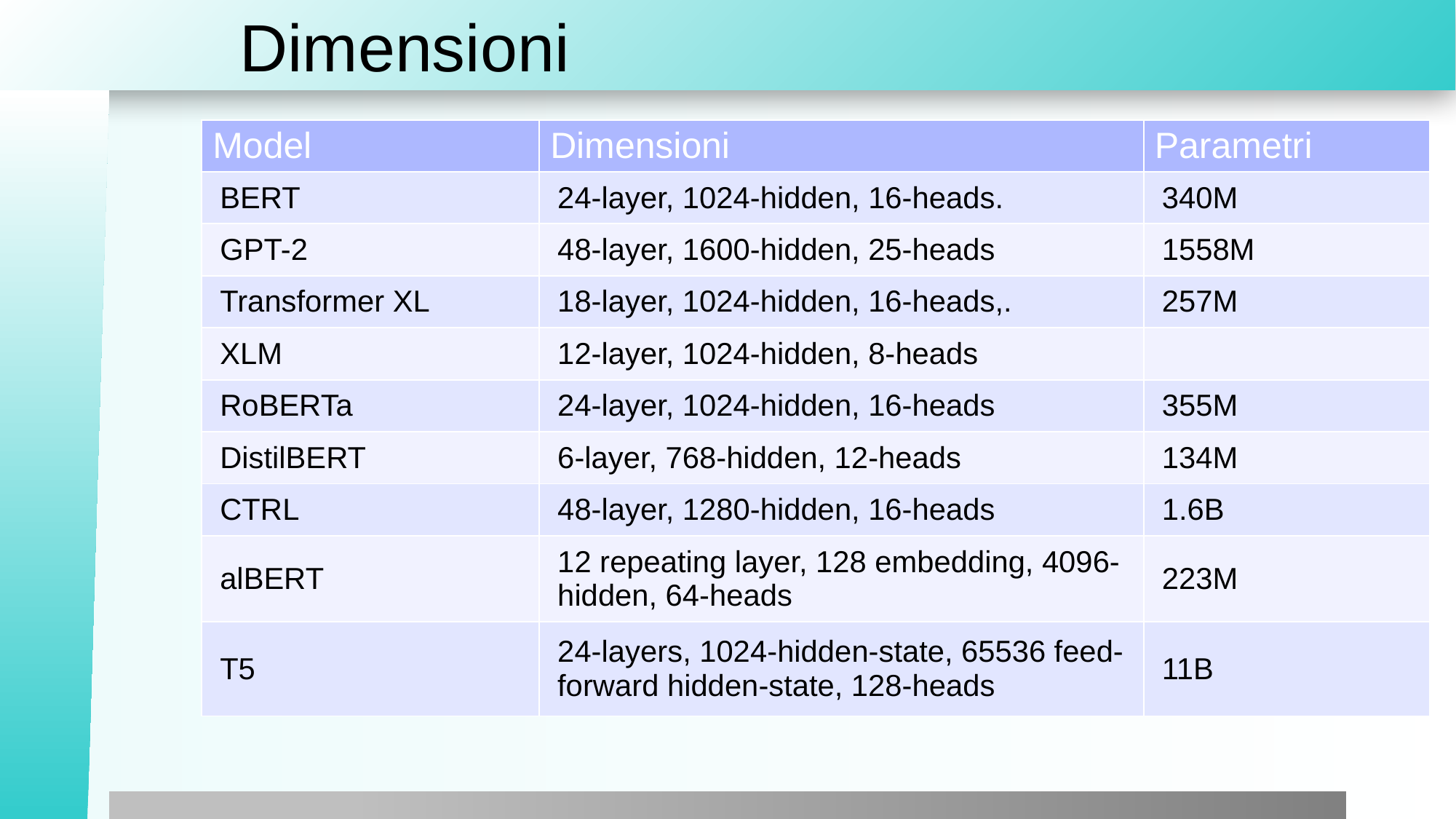

# Dimensioni
| Model | Dimensioni | Parametri |
| --- | --- | --- |
| BERT | 24-layer, 1024-hidden, 16-heads. | 340M |
| GPT-2 | 48-layer, 1600-hidden, 25-heads | 1558M |
| Transformer XL | 18-layer, 1024-hidden, 16-heads,. | 257M |
| XLM | 12-layer, 1024-hidden, 8-heads |  |
| RoBERTa | 24-layer, 1024-hidden, 16-heads | 355M |
| DistilBERT | 6-layer, 768-hidden, 12-heads | 134M |
| CTRL | 48-layer, 1280-hidden, 16-heads | 1.6B |
| alBERT | 12 repeating layer, 128 embedding, 4096-hidden, 64-heads | 223M |
| T5 | 24-layers, 1024-hidden-state, 65536 feed-forward hidden-state, 128-heads | 11B |